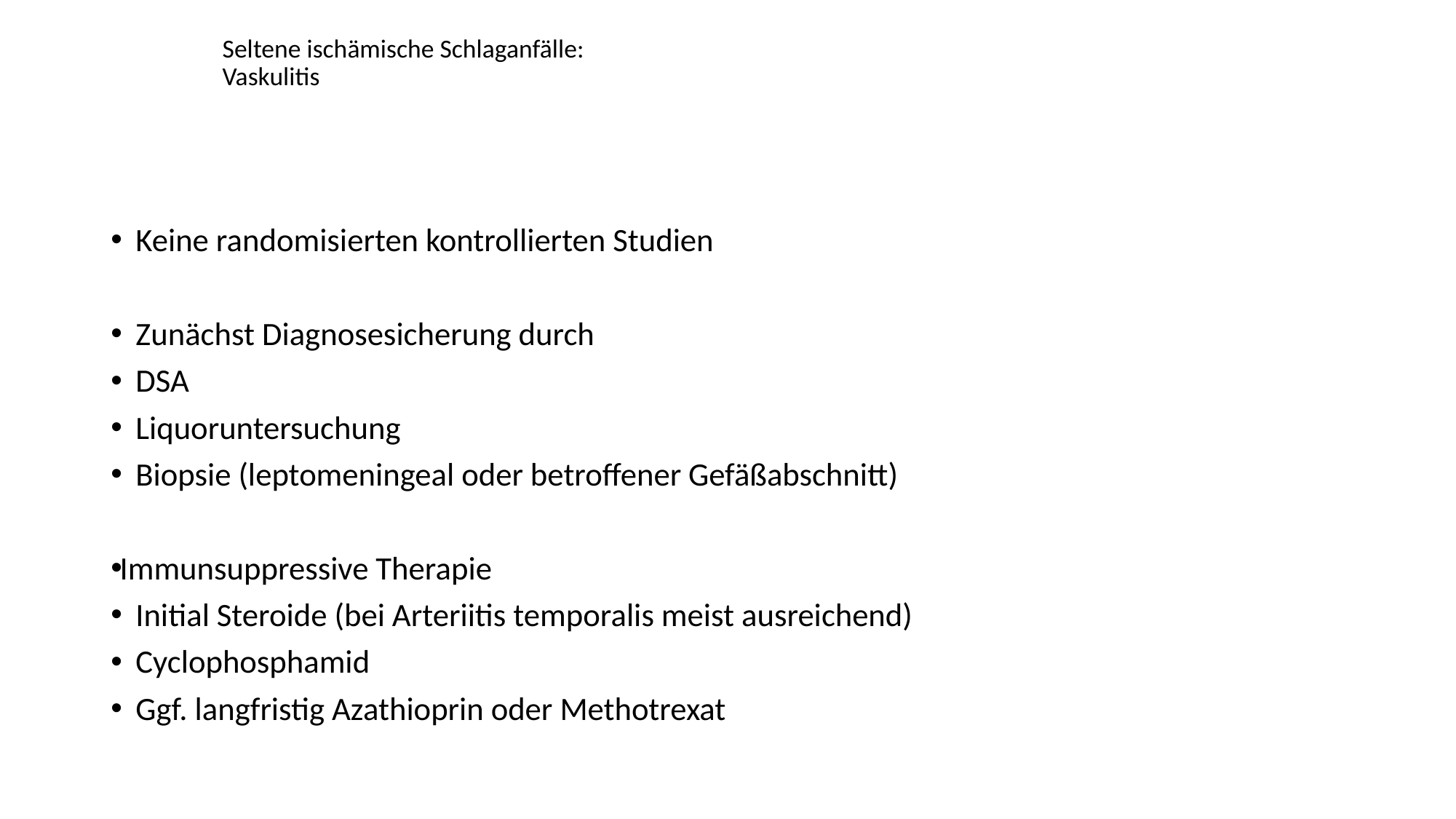

# Seltene ischämische Schlaganfälle: Vaskulitis
Keine randomisierten kontrollierten Studien

Zunächst Diagnosesicherung durch
DSA
Liquoruntersuchung
Biopsie (leptomeningeal oder betroffener Gefäßabschnitt)

Immunsuppressive Therapie
Initial Steroide (bei Arteriitis temporalis meist ausreichend)
Cyclophosphamid
Ggf. langfristig Azathioprin oder Methotrexat